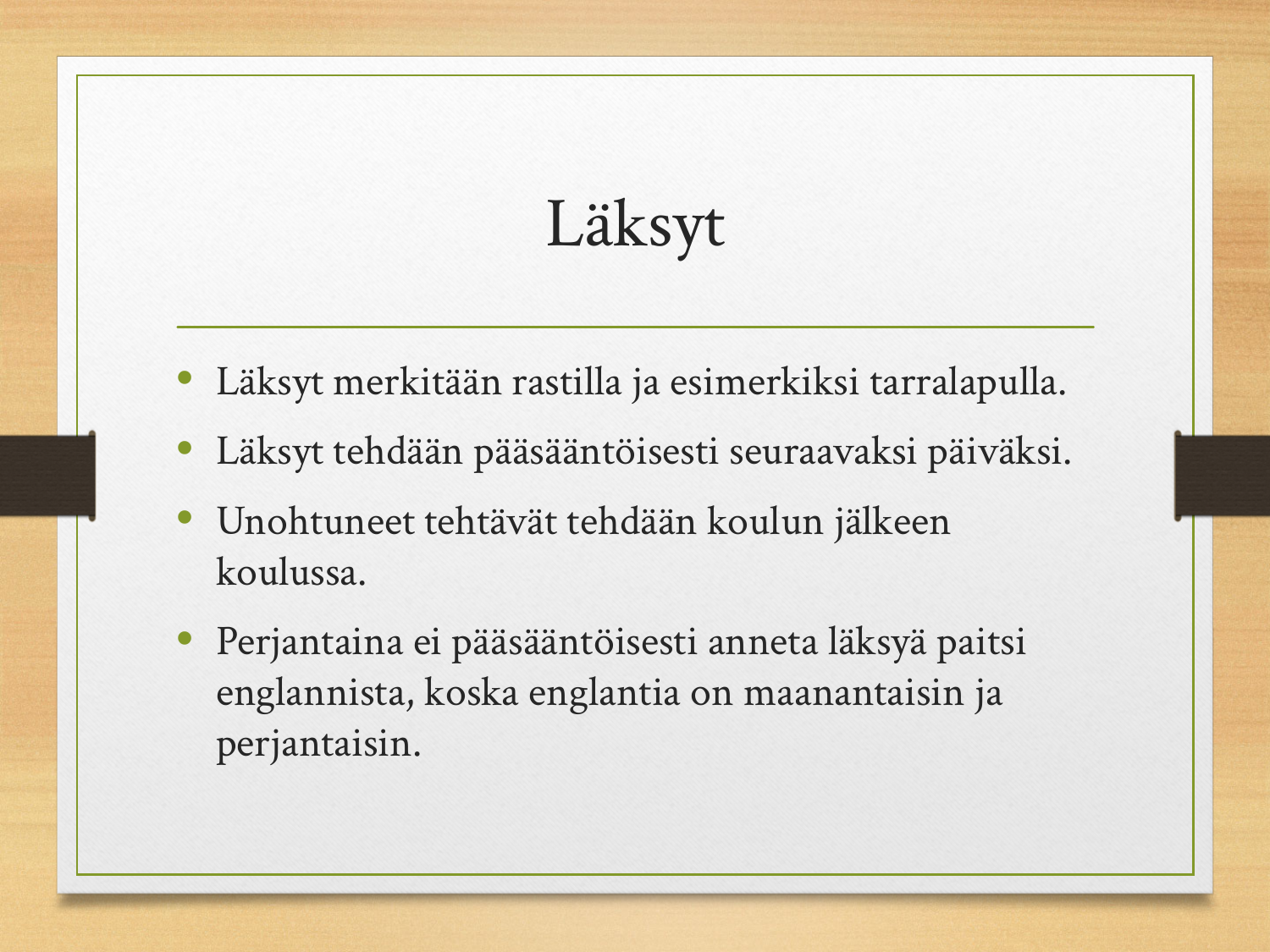

# Läksyt
Läksyt merkitään rastilla ja esimerkiksi tarralapulla.
Läksyt tehdään pääsääntöisesti seuraavaksi päiväksi.
Unohtuneet tehtävät tehdään koulun jälkeen koulussa.
Perjantaina ei pääsääntöisesti anneta läksyä paitsi englannista, koska englantia on maanantaisin ja perjantaisin.